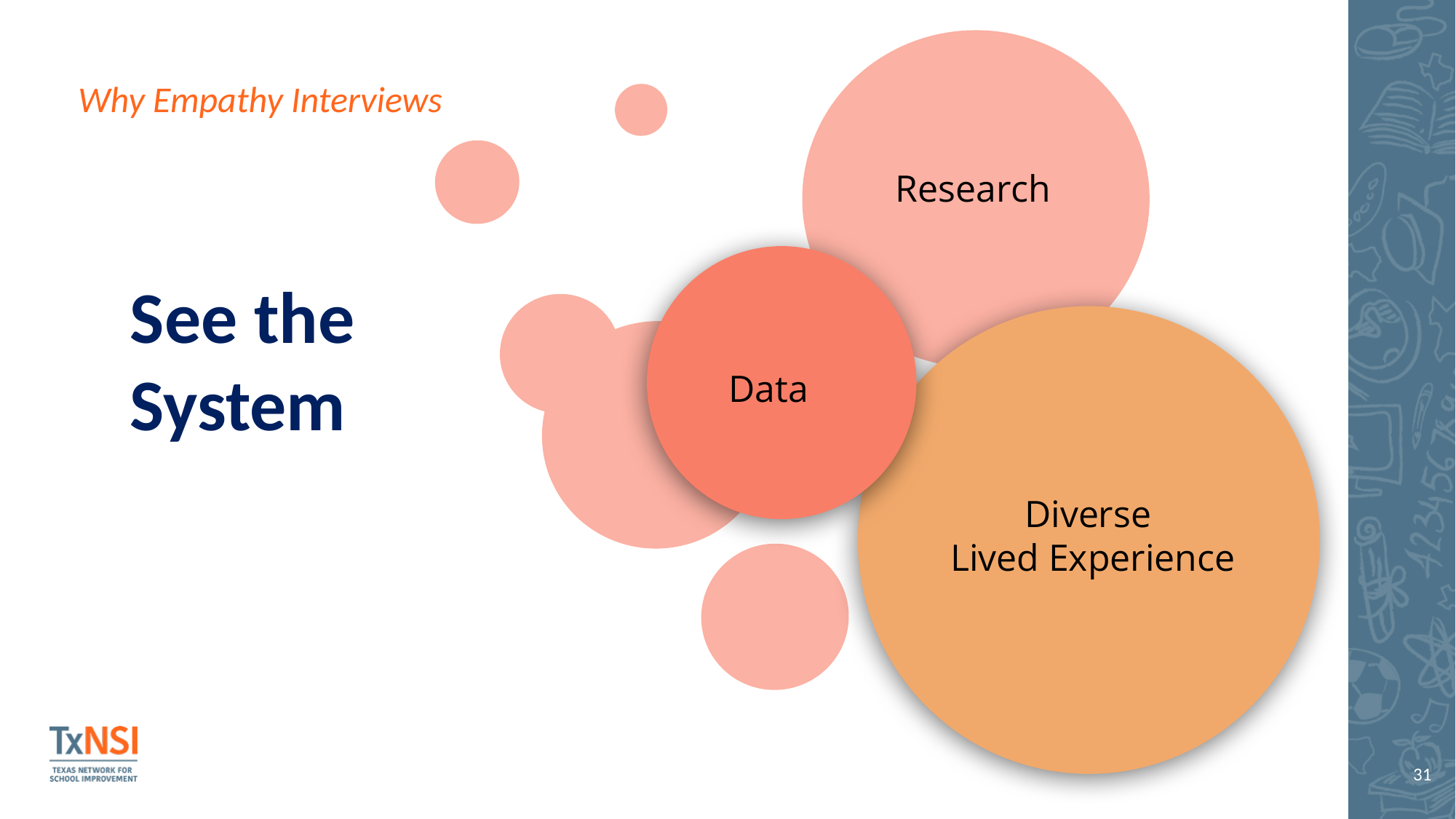

Research

Data

Diverse
Lived Experience
Why Empathy Interviews
See the System
31